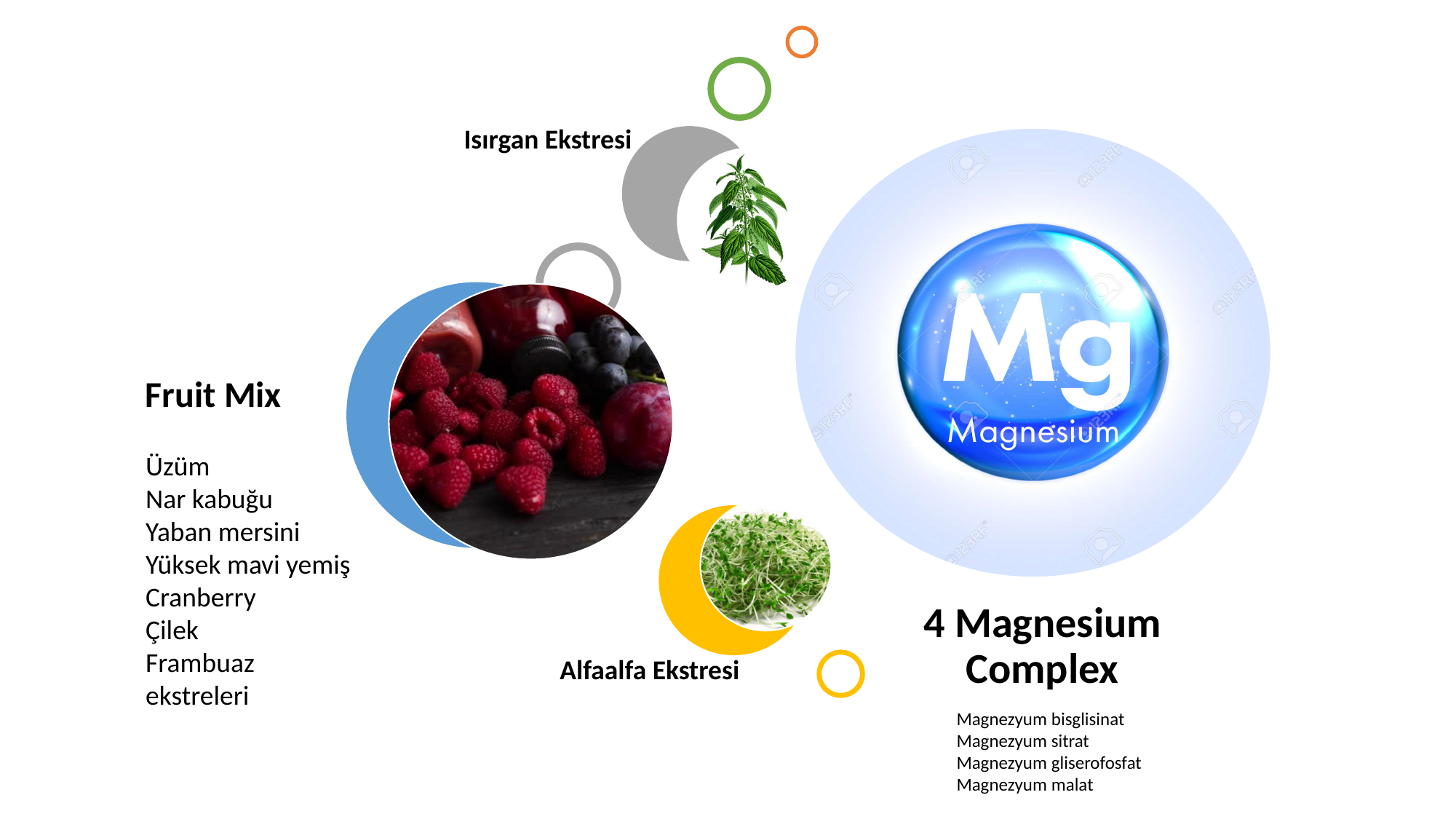

Fruit Mix
4 Magnesium Complex

Isırgan Ekstresi
Üzüm
Nar kabuğu
Yaban mersini
Yüksek mavi yemiş
Cranberry
Çilek
Frambuaz ekstreleri

Alfaalfa Ekstresi
Magnezyum bisglisinat
Magnezyum sitrat
Magnezyum gliserofosfat
Magnezyum malat